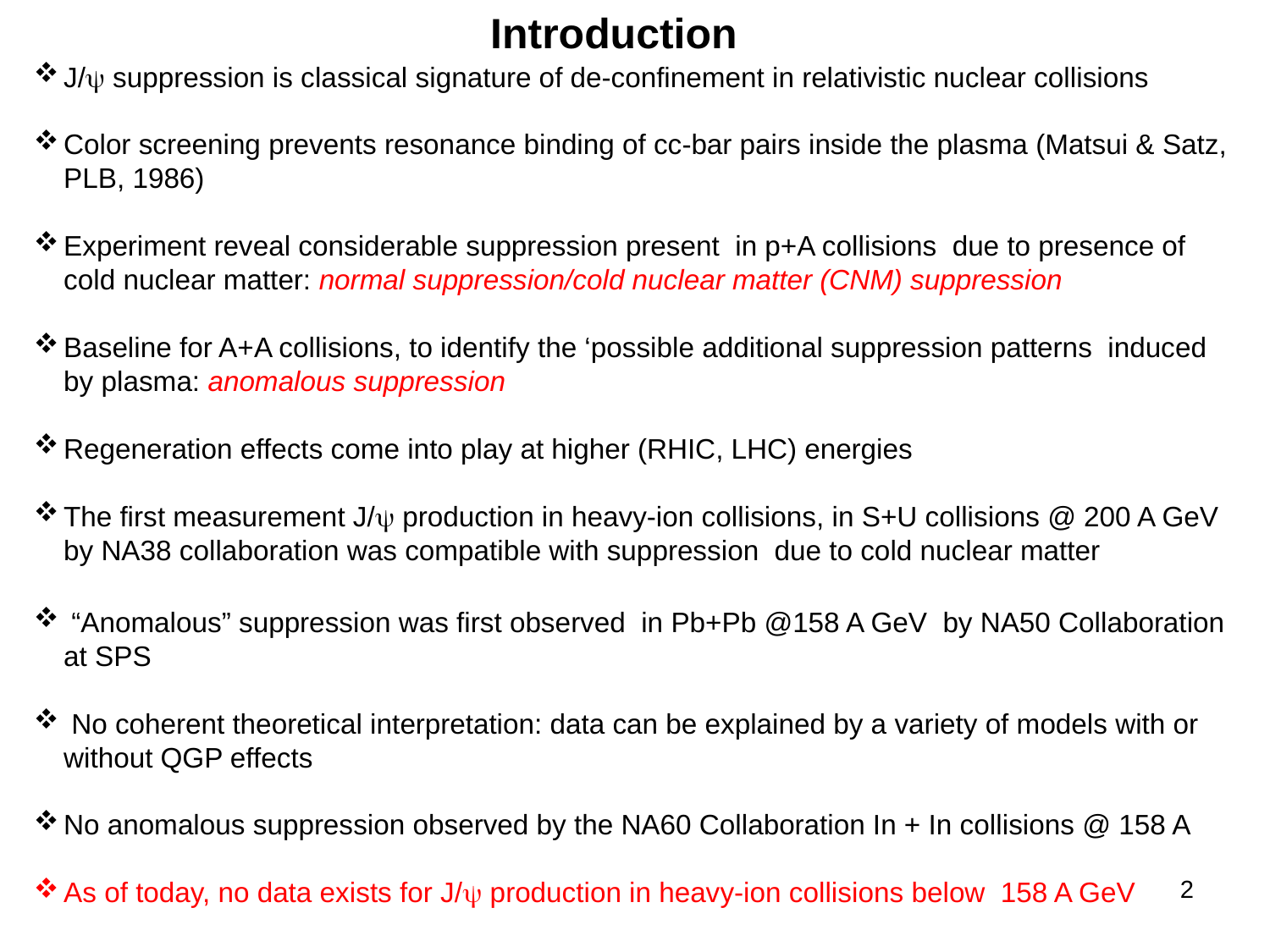

Introduction
J/ψ suppression is classical signature of de-confinement in relativistic nuclear collisions

Color screening prevents resonance binding of cc-bar pairs inside the plasma (Matsui & Satz, PLB, 1986)

Experiment reveal considerable suppression present  in p+A collisions  due to presence of cold nuclear matter: normal suppression/cold nuclear matter (CNM) suppression

Baseline for A+A collisions, to identify the ‘possible additional suppression patterns  induced by plasma: anomalous suppression

Regeneration effects come into play at higher (RHIC, LHC) energies

The first measurement J/ψ production in heavy-ion collisions, in S+U collisions @ 200 A GeV by NA38 collaboration was compatible with suppression  due to cold nuclear matter

 “Anomalous” suppression was first observed  in Pb+Pb @158 A GeV  by NA50 Collaboration at SPS

 No coherent theoretical interpretation: data can be explained by a variety of models with or without QGP effects

No anomalous suppression observed by the NA60 Collaboration In + In collisions @ 158 A

As of today, no data exists for J/ψ production in heavy-ion collisions below  158 A GeV
2